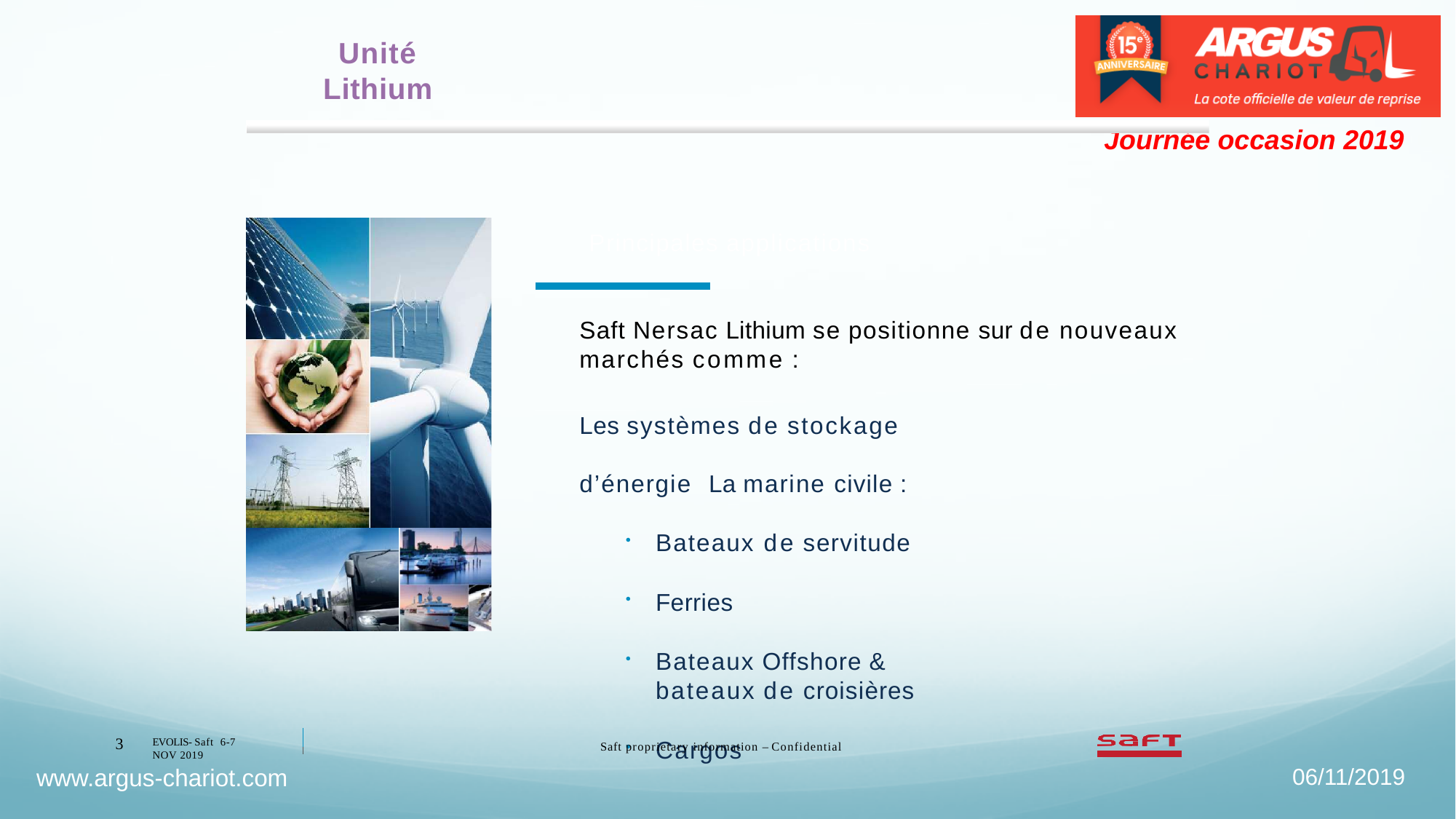

# Unité Lithium

Principales applications

Saft Nersac Lithium se positionne sur de nouveaux marchés comme :
Les systèmes de stockage d’énergie  La marine civile :
Bateaux de servitude
Ferries
Bateaux Offshore & bateaux de croisières
Cargos

La mobilité :
Véhicules hybrides
Bus
Scooters
Chariots élévateurs

3

EVOLIS- Saft  6-7 NOV 2019

Saft proprietary information – Confidential